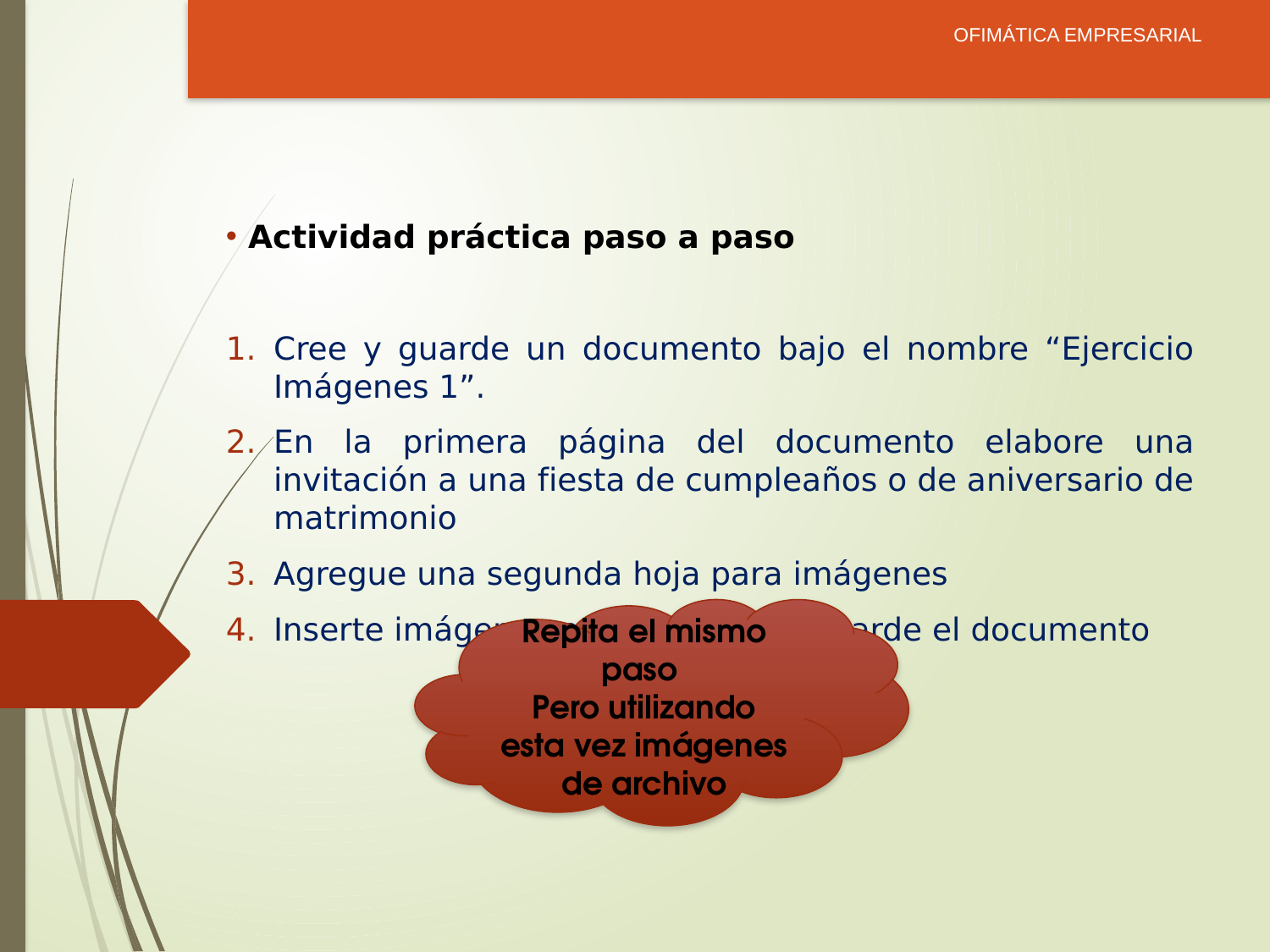

OFIMÁTICA EMPRESARIAL

 Actividad práctica paso a paso

Cree y guarde un documento bajo el nombre “Ejercicio Imágenes 1”.
En la primera página del documento elabore una invitación a una fiesta de cumpleaños o de aniversario de matrimonio
Agregue una segunda hoja para imágenes
Inserte imágenes prediseñadas y guarde el documento

Repita el mismo paso
Pero utilizando esta vez imágenes de archivo